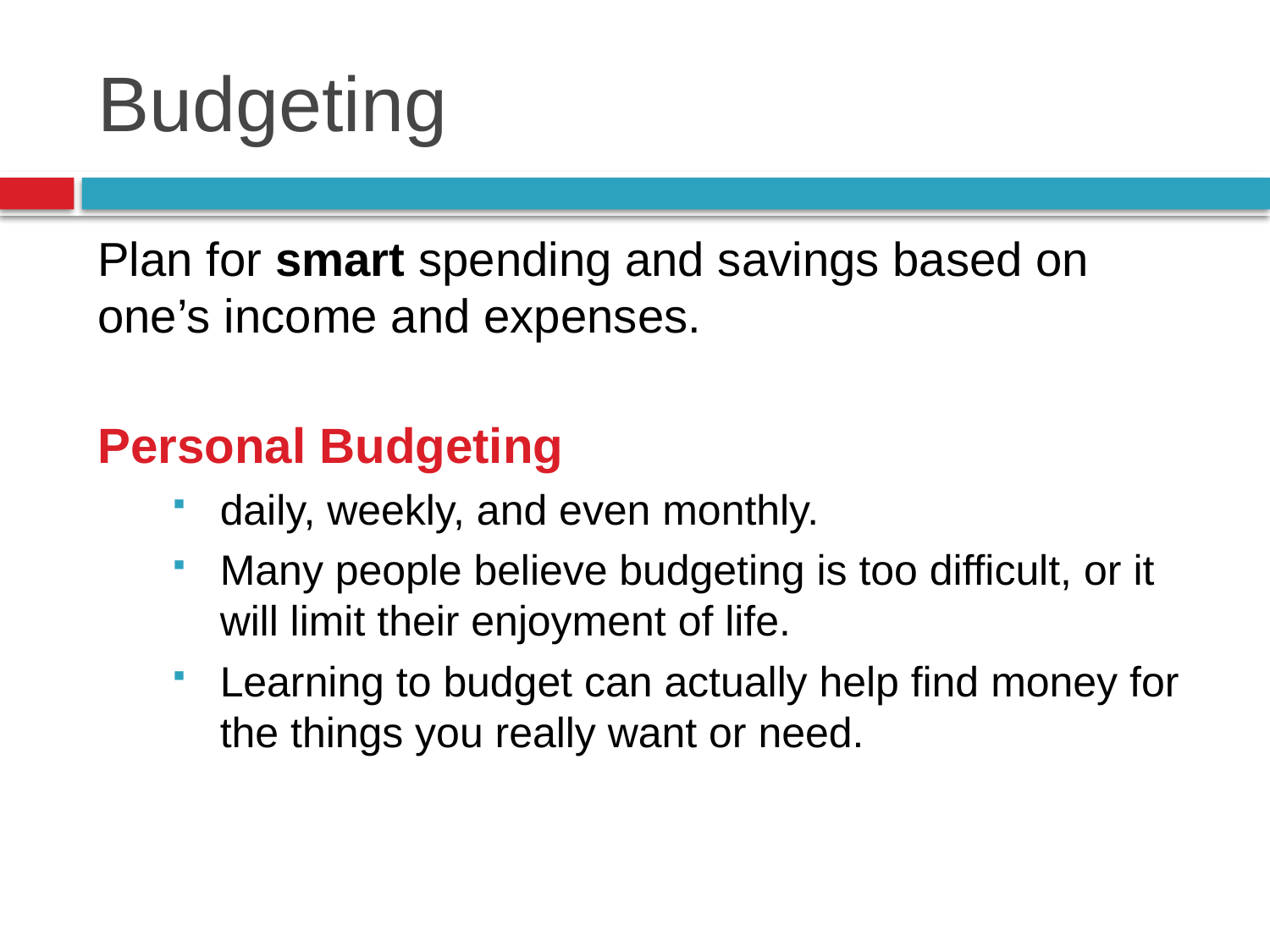

# Budgeting
Plan for smart spending and savings based on one’s income and expenses.

Personal Budgeting
daily, weekly, and even monthly.
Many people believe budgeting is too difficult, or it will limit their enjoyment of life.
Learning to budget can actually help find money for the things you really want or need.